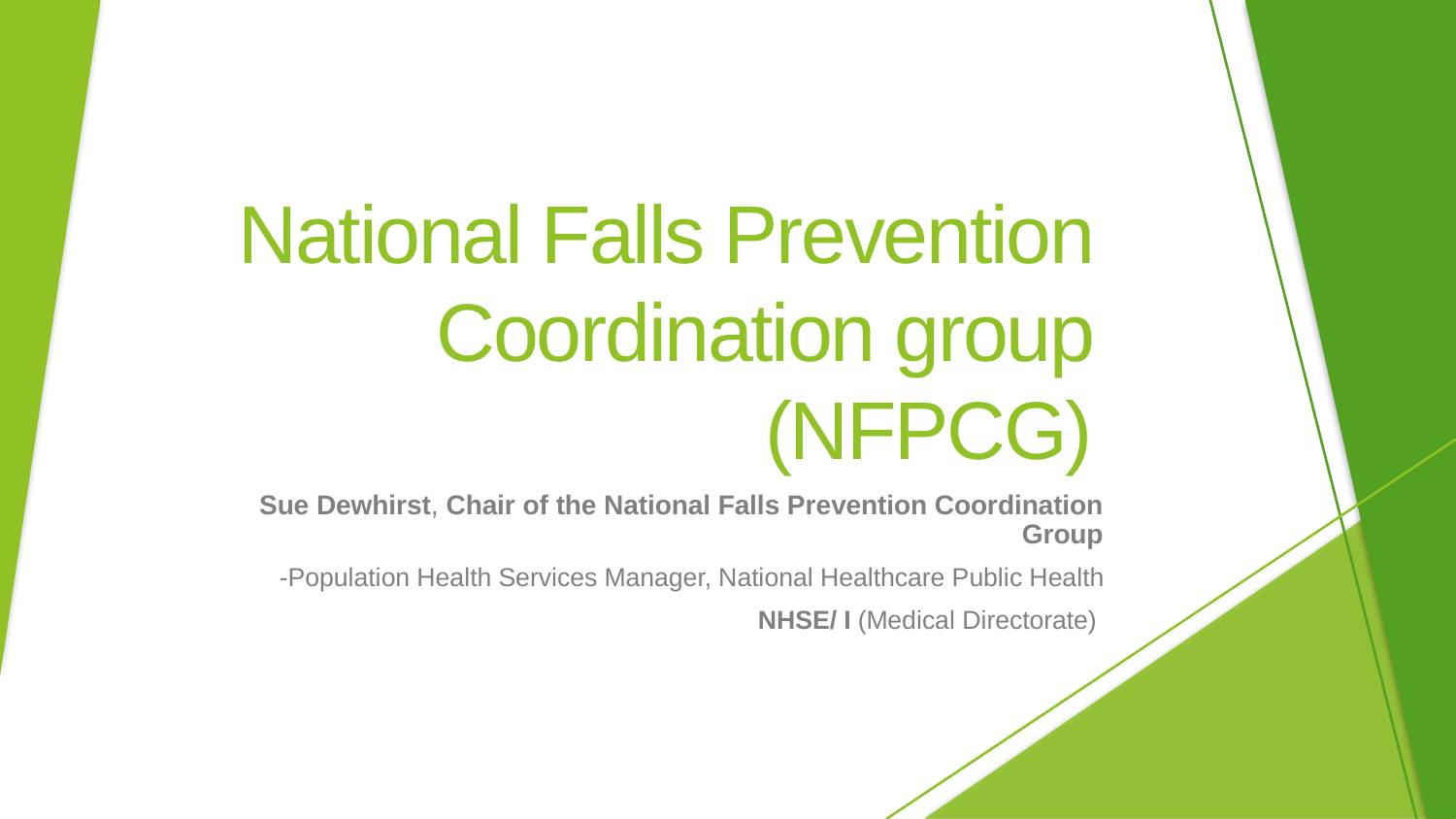

# National Falls Prevention Coordination group (NFPCG)

Sue Dewhirst, Chair of the National Falls Prevention Coordination Group
-Population Health Services Manager, National Healthcare Public Health
NHSE/ I (Medical Directorate)